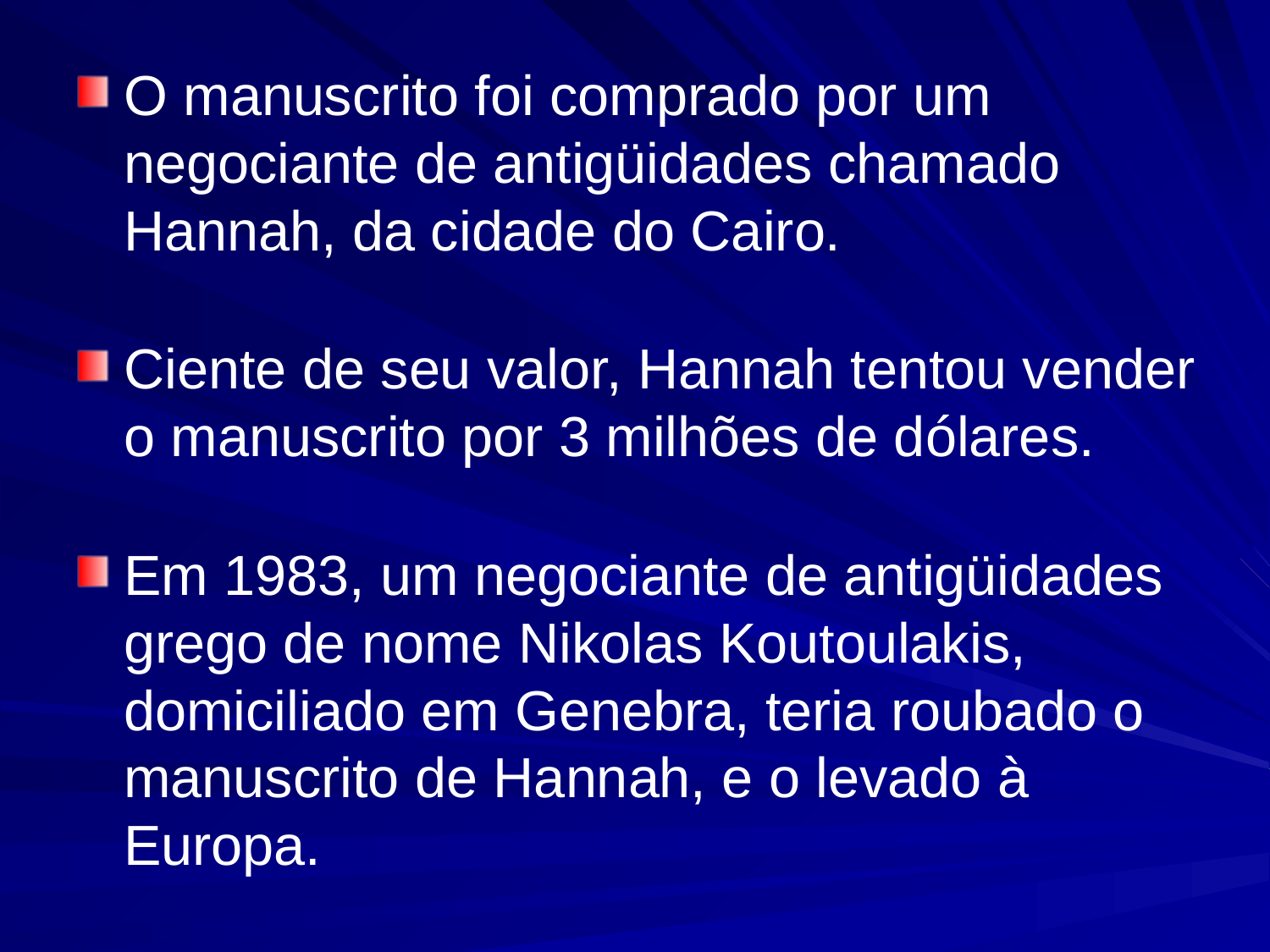

O manuscrito foi comprado por um negociante de antigüidades chamado Hannah, da cidade do Cairo.

Ciente de seu valor, Hannah tentou vender o manuscrito por 3 milhões de dólares.

Em 1983, um negociante de antigüidades grego de nome Nikolas Koutoulakis, domiciliado em Genebra, teria roubado o manuscrito de Hannah, e o levado à Europa.